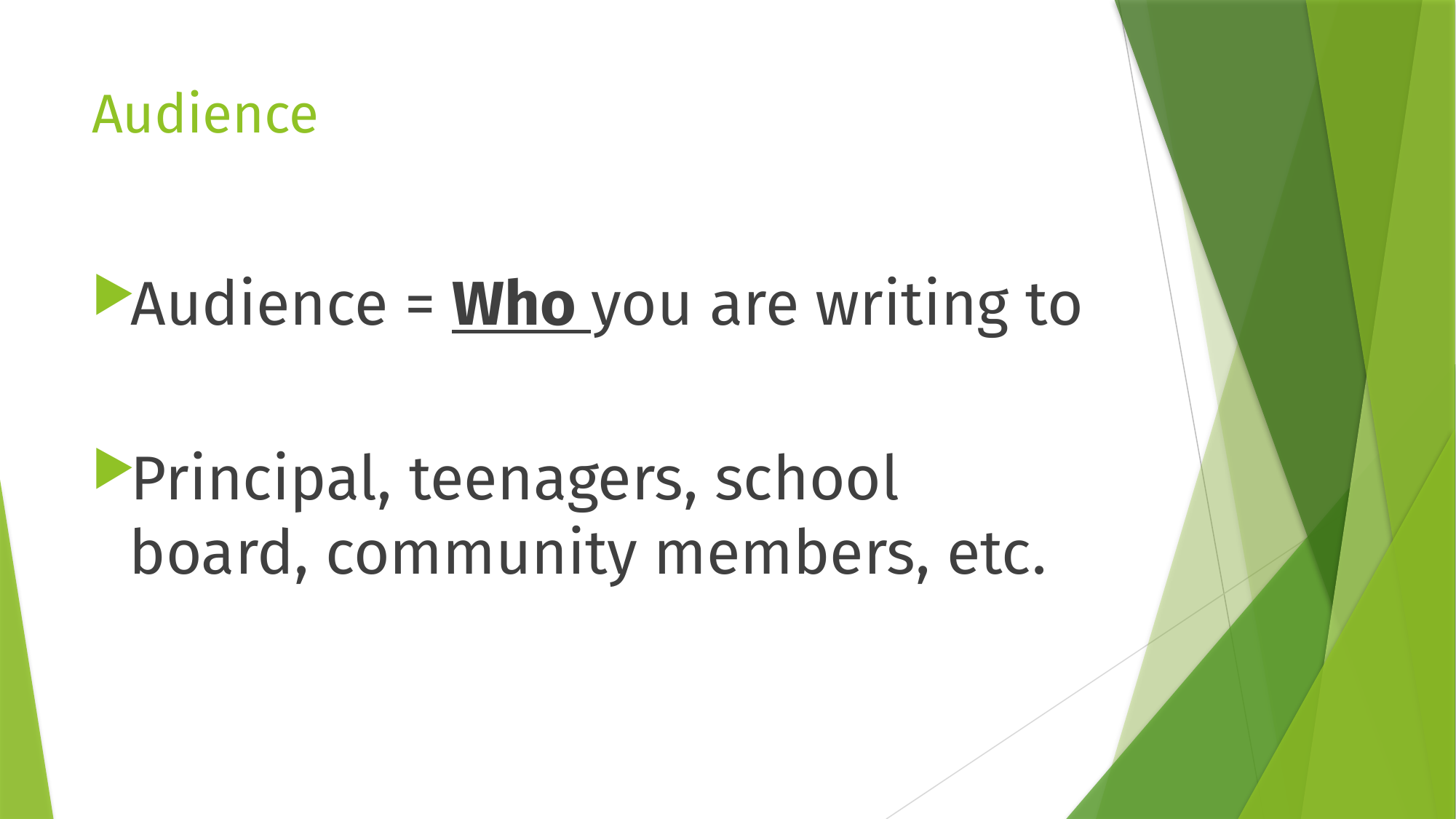

# Audience
Audience = Who you are writing to

Principal, teenagers, school board, community members, etc.